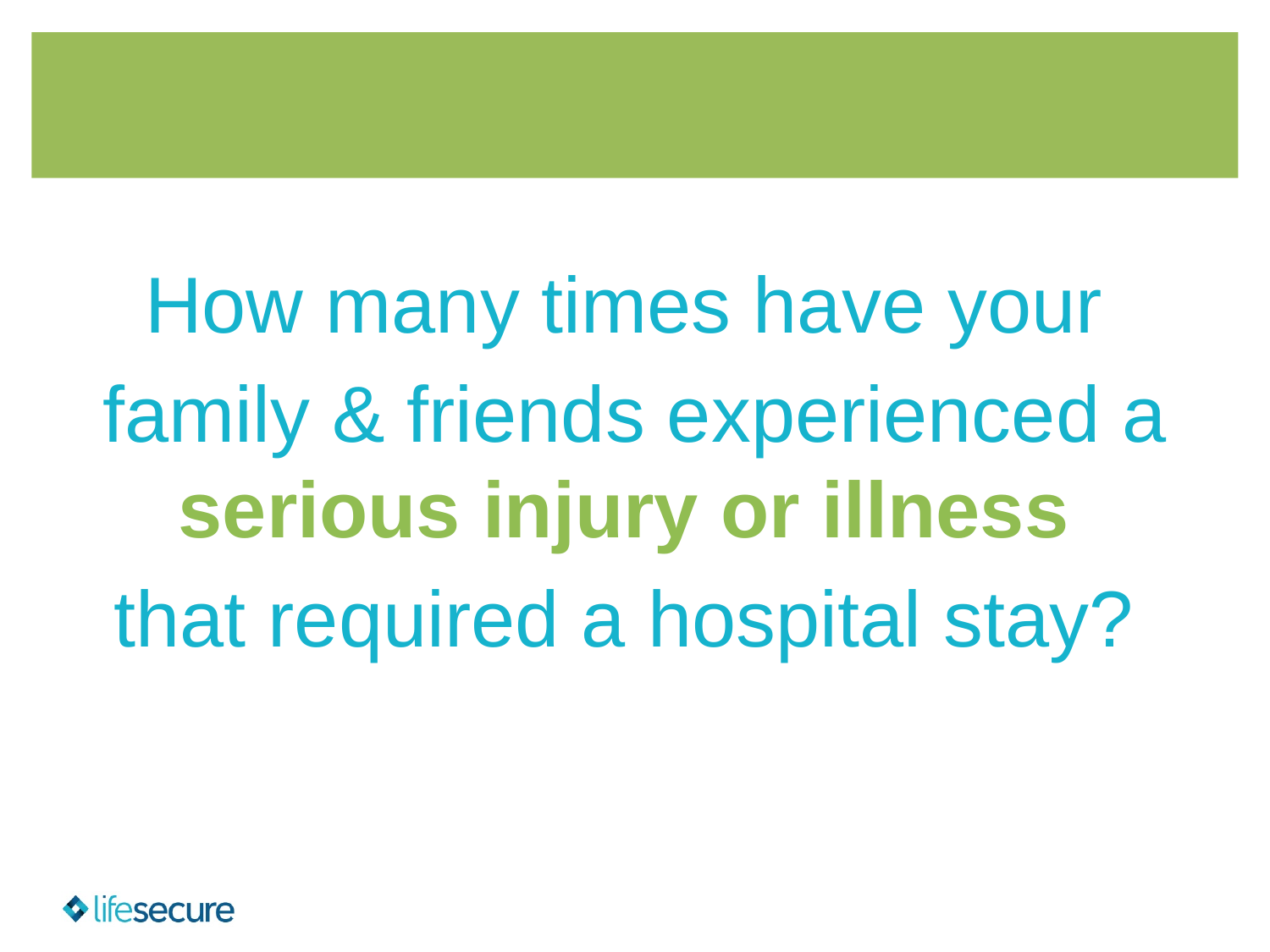

How many times have your
family & friends experienced a serious injury or illness
that required a hospital stay?